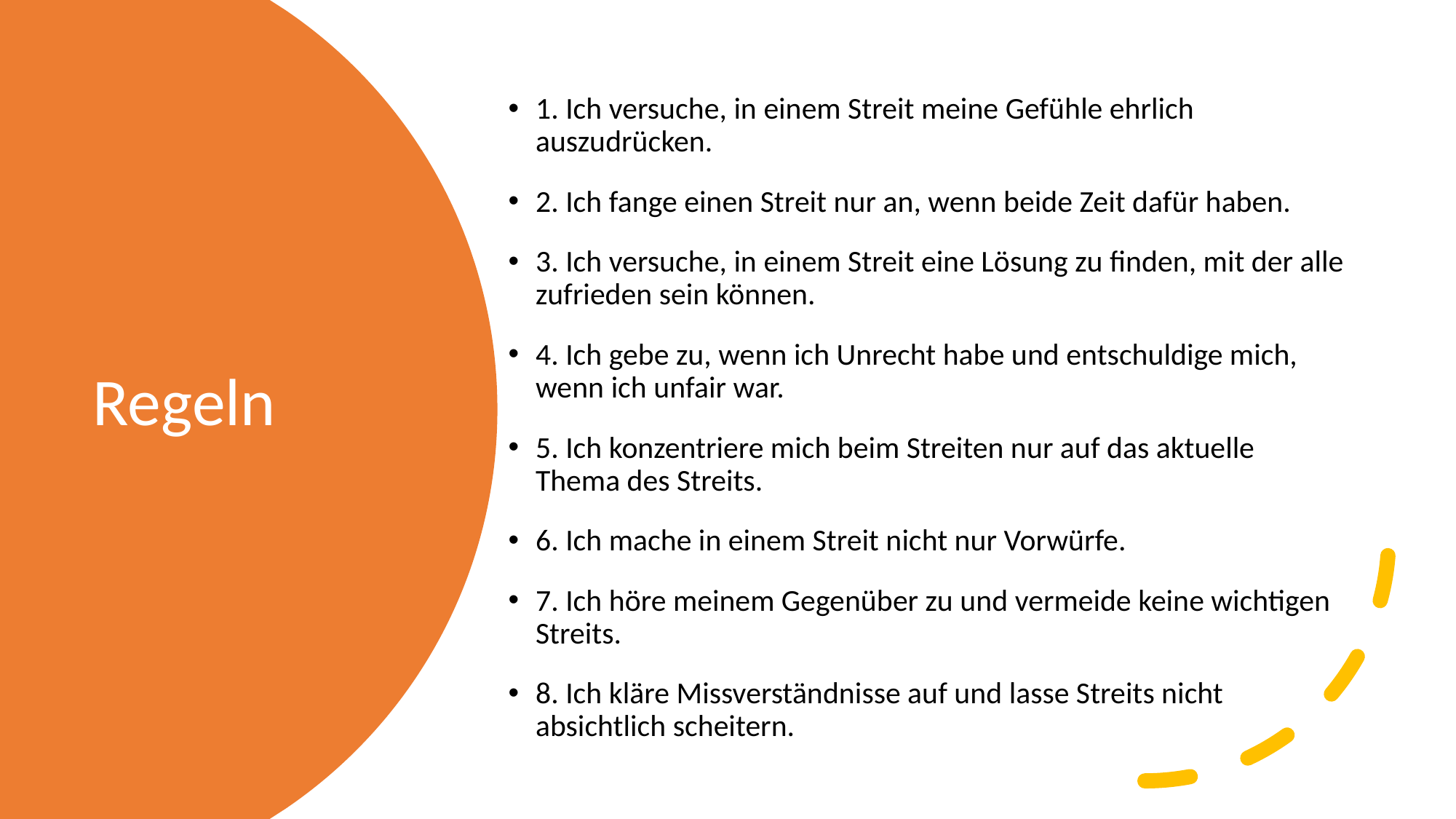

1. Ich versuche, in einem Streit meine Gefühle ehrlich auszudrücken.
2. Ich fange einen Streit nur an, wenn beide Zeit dafür haben.
3. Ich versuche, in einem Streit eine Lösung zu finden, mit der alle zufrieden sein können.
4. Ich gebe zu, wenn ich Unrecht habe und entschuldige mich, wenn ich unfair war.
5. Ich konzentriere mich beim Streiten nur auf das aktuelle Thema des Streits.
6. Ich mache in einem Streit nicht nur Vorwürfe.
7. Ich höre meinem Gegenüber zu und vermeide keine wichtigen Streits.
8. Ich kläre Missverständnisse auf und lasse Streits nicht absichtlich scheitern.
# Regeln